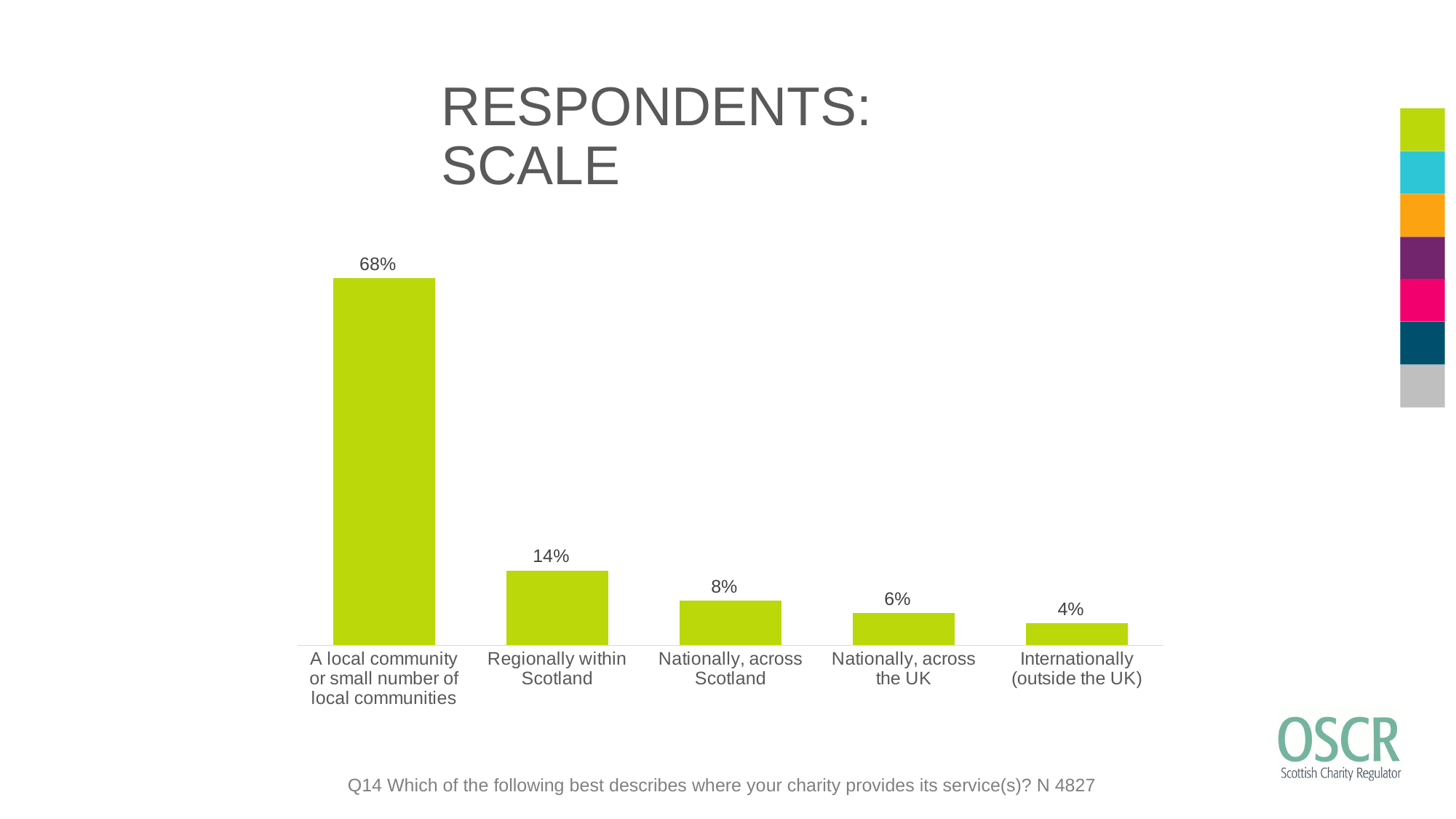

# RESPONDENTS: SCALE

### Chart

| Category | Scale |
|---|---|
| A local community or small number of local communities | 0.6782680754092 |
| Regionally within Scotland | 0.1381810648436 |
| Nationally, across Scotland | 0.0828672053035 |
| Nationally, across the UK | 0.06007872384504 |
| Internationally (outside the UK) | 0.04060493059872 |
Q14 Which of the following best describes where your charity provides its service(s)? N 4827